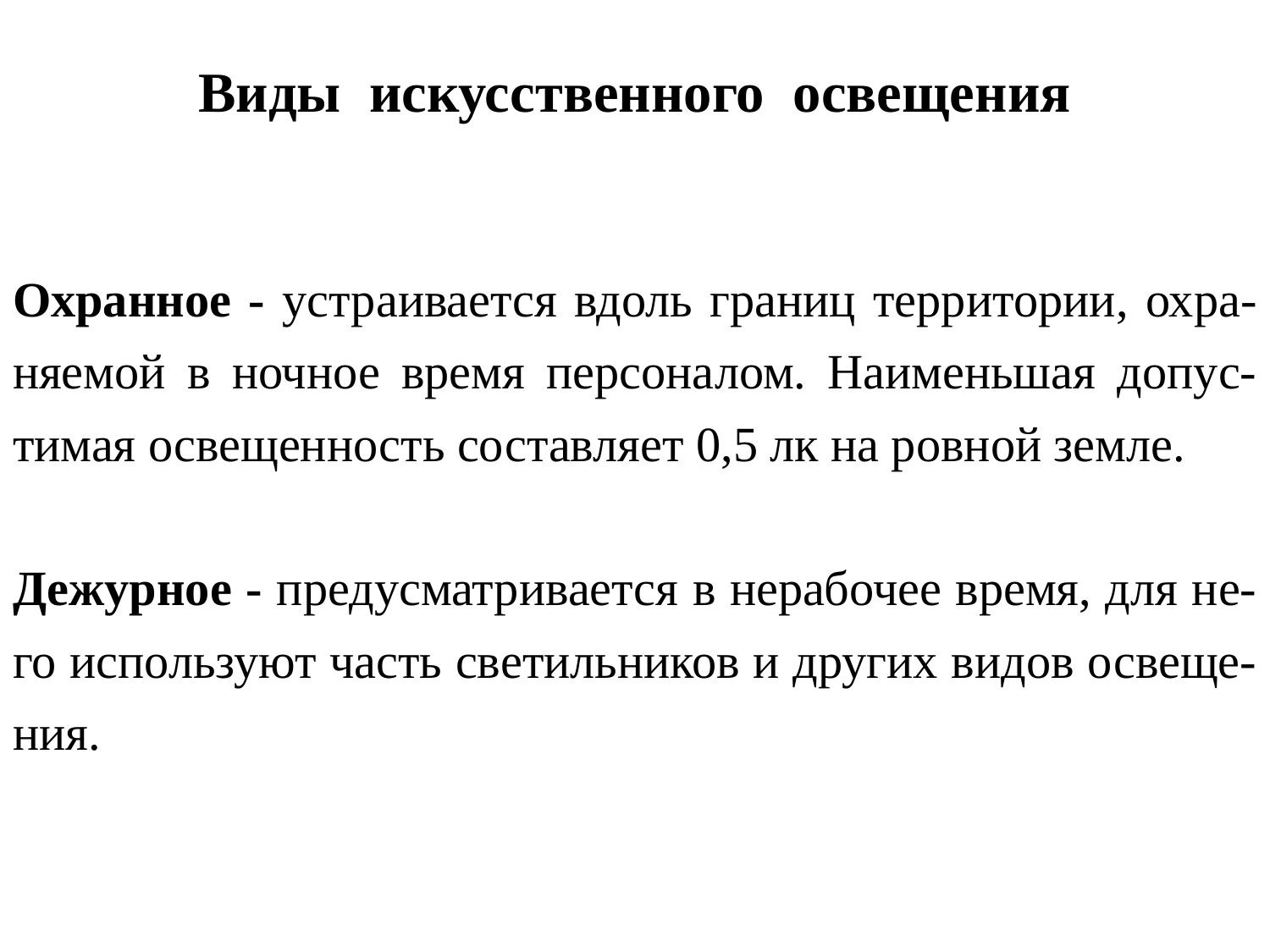

# Виды  искусственного  освещения
Охранное - устраивается вдоль границ территории, охра-няемой в ночное время персоналом. Наименьшая допус-тимая освещенность составляет 0,5 лк на ровной земле.

Дежурное - предусматривается в нерабочее время, для не-го используют часть светильников и других видов освеще-ния.